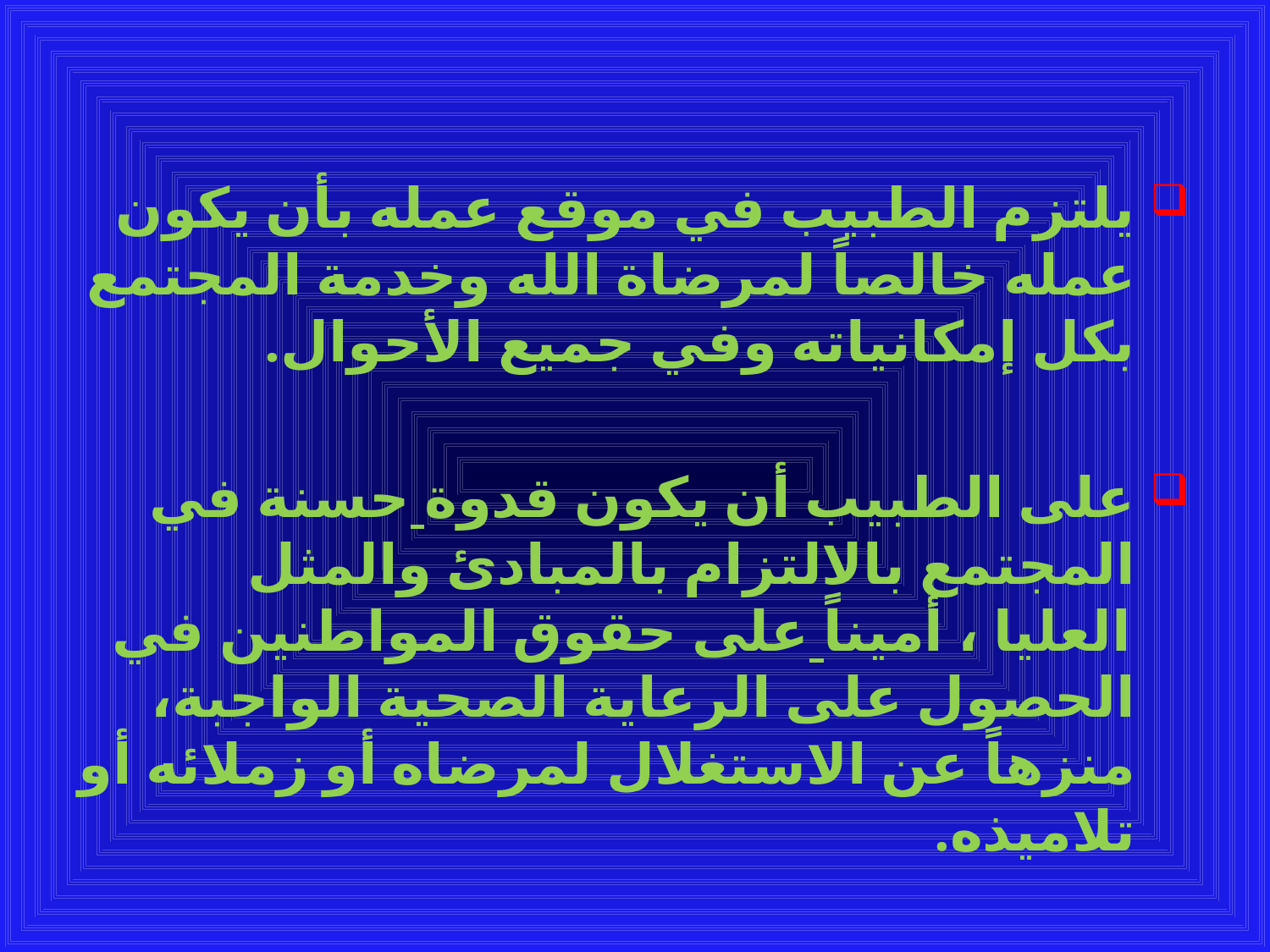

#
يلتزم الطبيب في موقع عمله بأن يكون عمله خالصاً لمرضاة الله وخدمة المجتمع بكل إمكانياته وفي جميع الأحوال.

على الطبيب أن يكون قدوة حسنة في المجتمع بالالتزام بالمبادئ والمثل العليا ، أميناً على حقوق المواطنين في الحصول على الرعاية الصحية الواجبة، منزهاً عن الاستغلال لمرضاه أو زملائه أو تلاميذه.